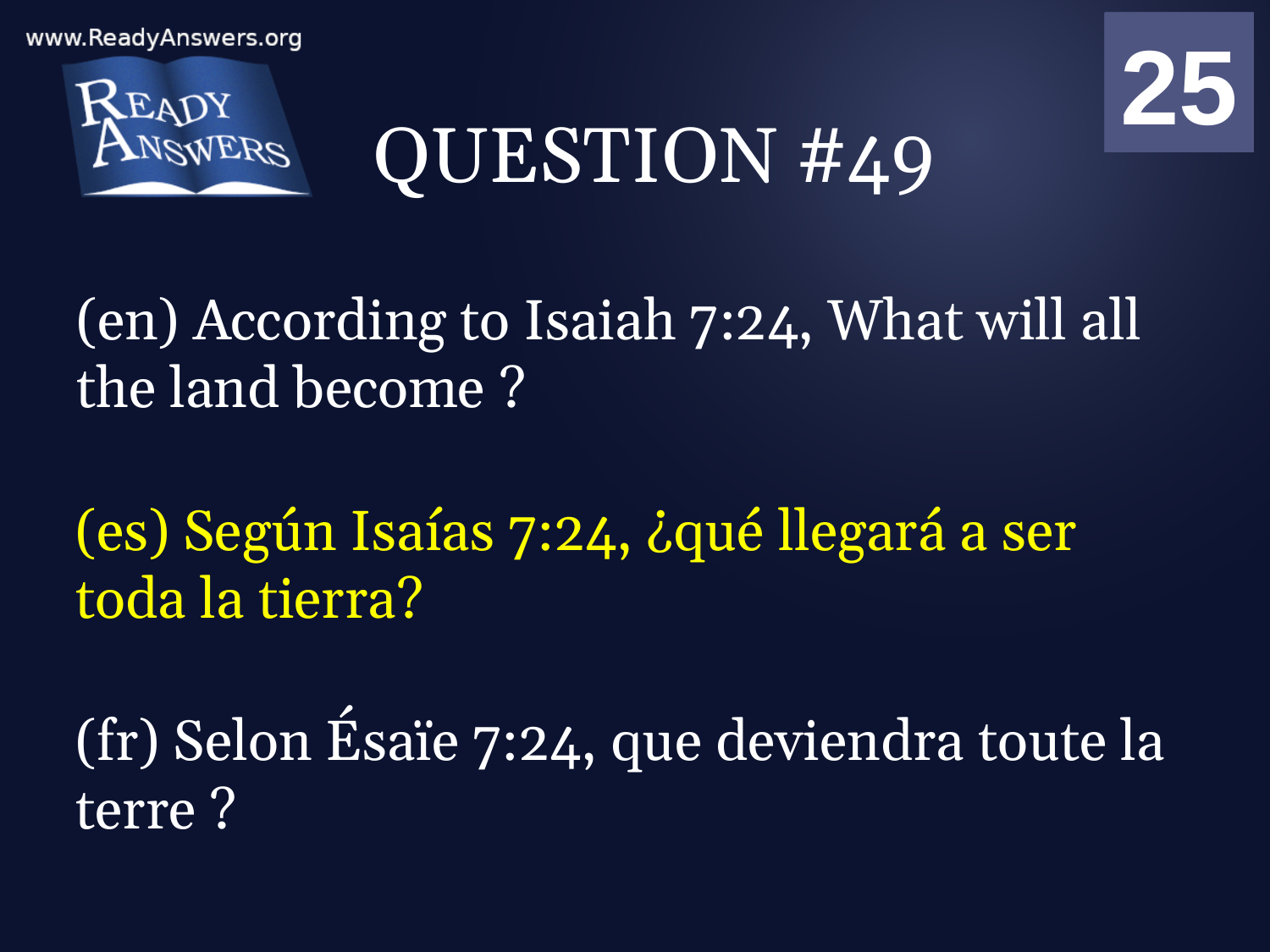

01
02
03
04
05
06
07
08
09
10
11
12
13
14
15
16
17
18
19
20
21
22
23
24
25
00
# QUESTION #49
(en) According to Isaiah 7:24, What will all the land become ?
(es) Según Isaías 7:24, ¿qué llegará a ser toda la tierra?
(fr) Selon Ésaïe 7:24, que deviendra toute la terre ?